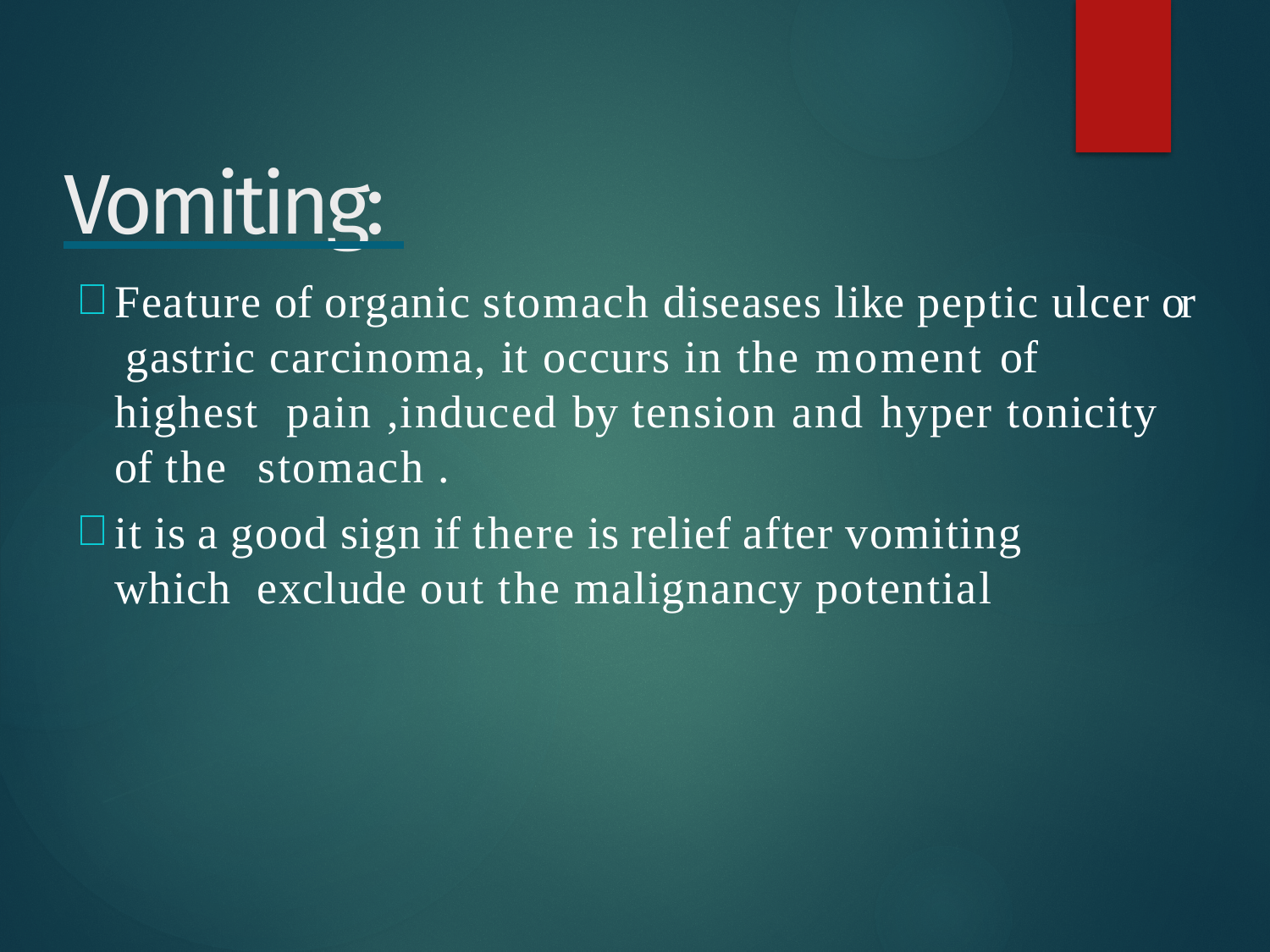

# Vomiting:

Feature of organic stomach diseases like peptic ulcer or  gastric carcinoma, it occurs in the moment of highest  pain ,induced by tension and hyper tonicity of the  stomach .
it is a good sign if there is relief after vomiting which  exclude out the malignancy potential